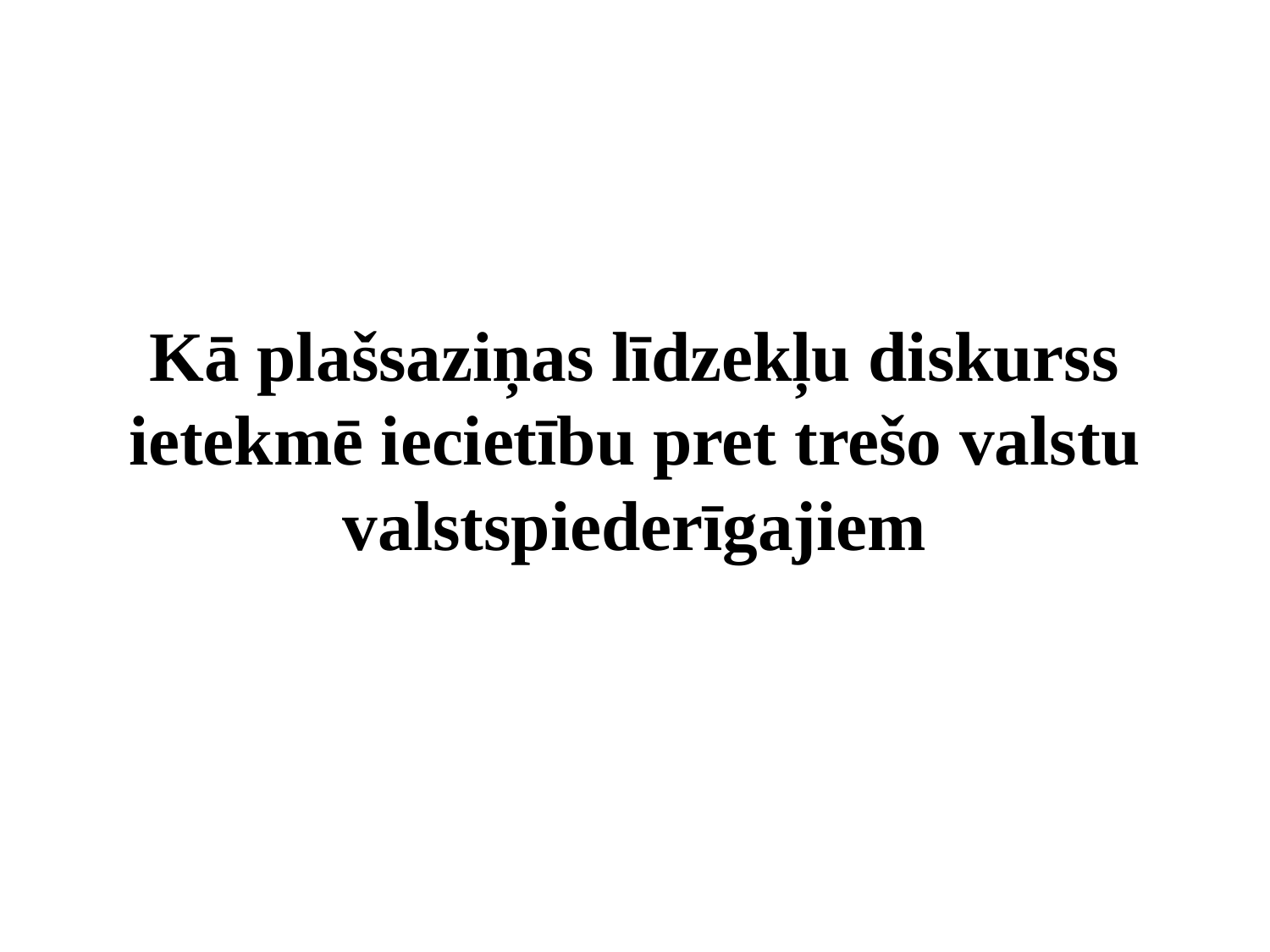

Kā plašsaziņas līdzekļu diskurss ietekmē iecietību pret trešo valstu valstspiederīgajiem